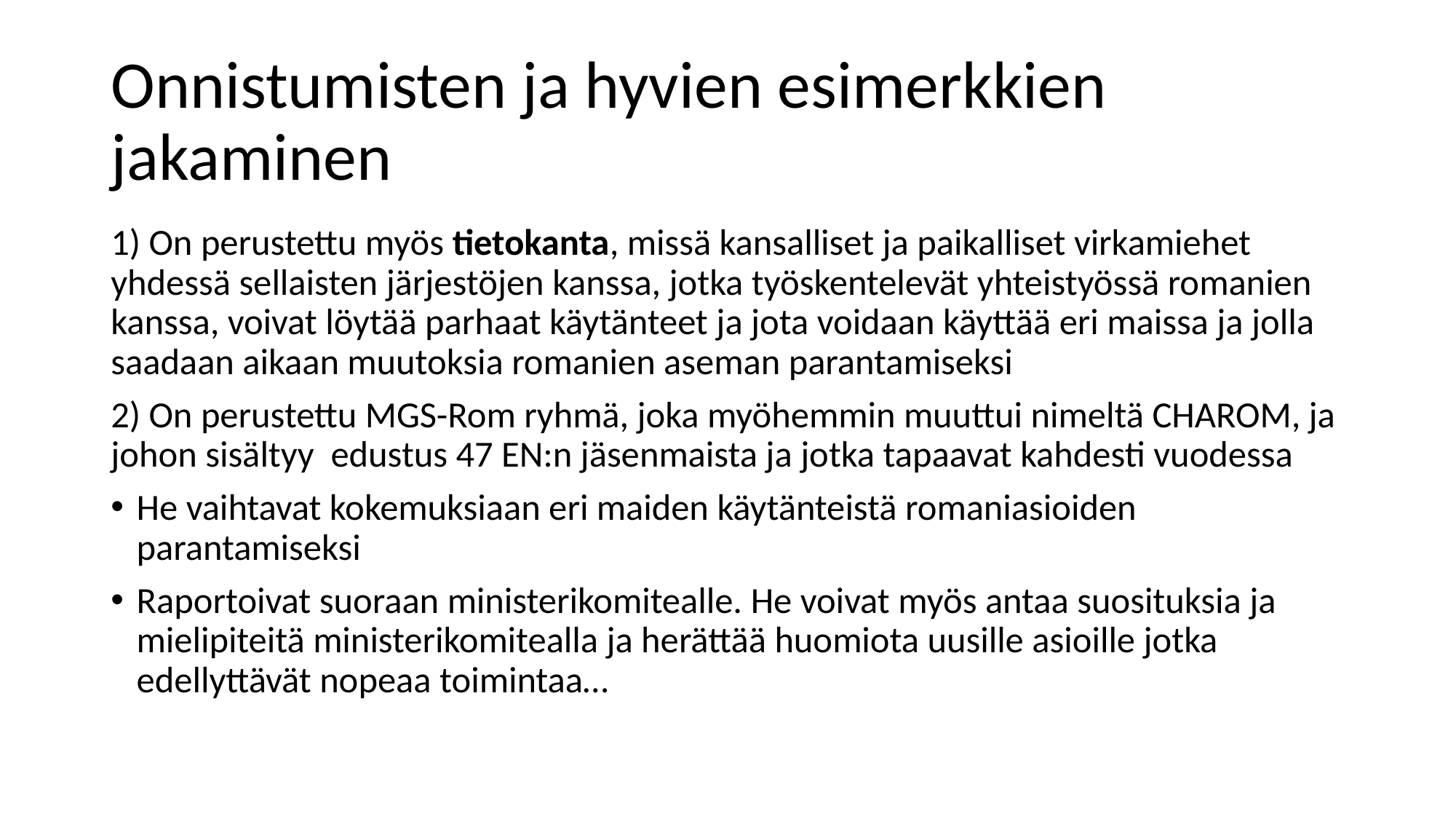

# Onnistumisten ja hyvien esimerkkien jakaminen
1) On perustettu myös tietokanta, missä kansalliset ja paikalliset virkamiehet yhdessä sellaisten järjestöjen kanssa, jotka työskentelevät yhteistyössä romanien kanssa, voivat löytää parhaat käytänteet ja jota voidaan käyttää eri maissa ja jolla saadaan aikaan muutoksia romanien aseman parantamiseksi
2) On perustettu MGS-Rom ryhmä, joka myöhemmin muuttui nimeltä CHAROM, ja johon sisältyy  edustus 47 EN:n jäsenmaista ja jotka tapaavat kahdesti vuodessa
He vaihtavat kokemuksiaan eri maiden käytänteistä romaniasioiden parantamiseksi
Raportoivat suoraan ministerikomitealle. He voivat myös antaa suosituksia ja mielipiteitä ministerikomitealla ja herättää huomiota uusille asioille jotka edellyttävät nopeaa toimintaa…